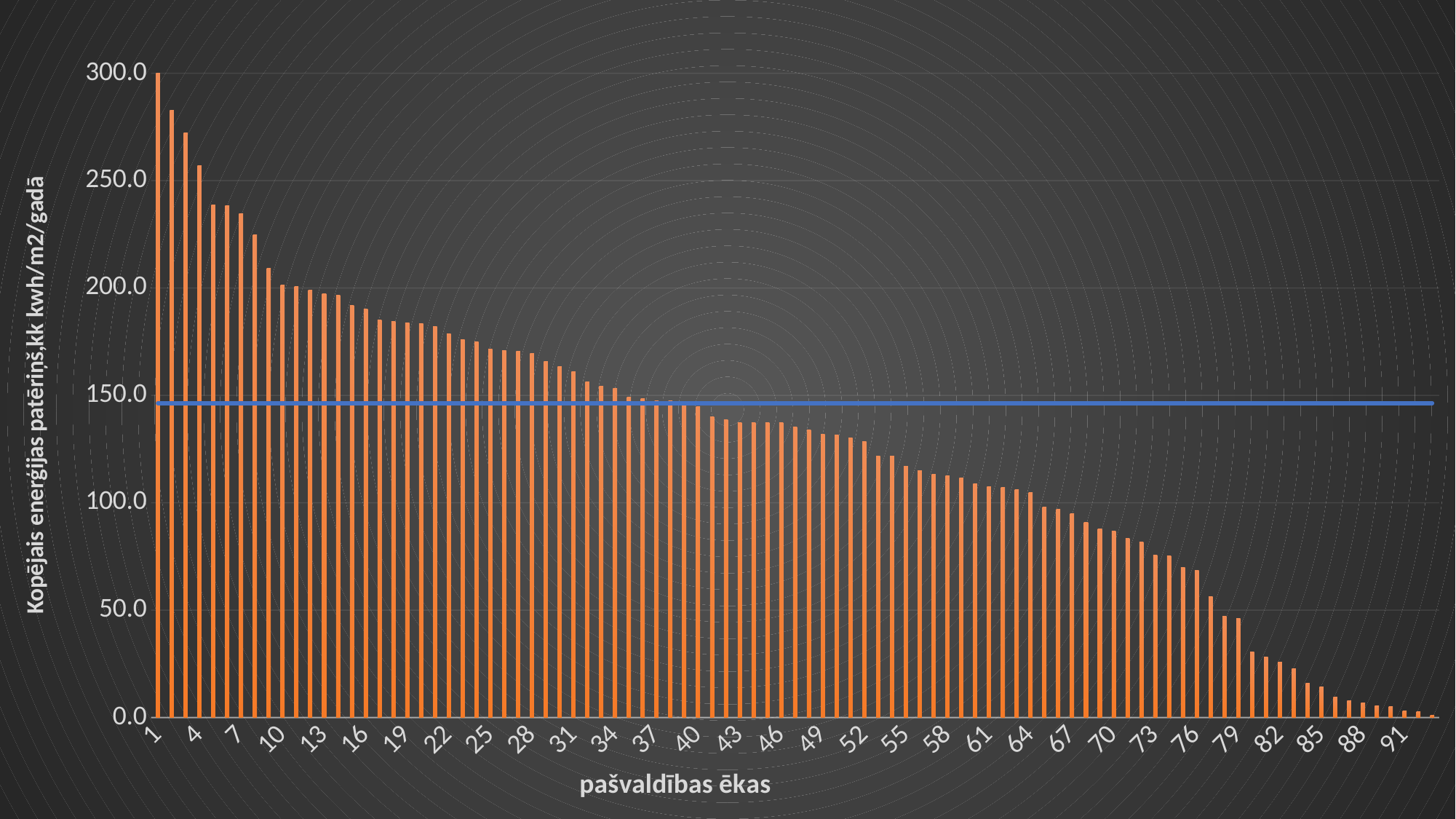

### Chart

| Category |  | Vidējais |
|---|---|---|
| 1 | 300.04589857815205 | 146.39738775972413 |
| 2 | 282.7635354538675 | 146.39738775972413 |
| 3 | 272.39830427352786 | 146.39738775972413 |
| 4 | 257.05647401009486 | 146.39738775972413 |
| 5 | 238.5638784214203 | 146.39738775972413 |
| 6 | 238.32448499715284 | 146.39738775972413 |
| 7 | 234.69279959439405 | 146.39738775972413 |
| 8 | 224.9094262123669 | 146.39738775972413 |
| 9 | 209.27178789244718 | 146.39738775972413 |
| 10 | 201.50254269744514 | 146.39738775972413 |
| 11 | 200.84496722273545 | 146.39738775972413 |
| 12 | 198.85446780383032 | 146.39738775972413 |
| 13 | 197.37272351597306 | 146.39738775972413 |
| 14 | 196.5823107822021 | 146.39738775972413 |
| 15 | 192.00592406397507 | 146.39738775972413 |
| 16 | 190.0591207458343 | 146.39738775972413 |
| 17 | 185.1862243976824 | 146.39738775972413 |
| 18 | 184.57555872276137 | 146.39738775972413 |
| 19 | 183.82927228964044 | 146.39738775972413 |
| 20 | 183.44253685041676 | 146.39738775972413 |
| 21 | 182.1956681306537 | 146.39738775972413 |
| 22 | 178.79437787851003 | 146.39738775972413 |
| 23 | 176.08017716247682 | 146.39738775972413 |
| 24 | 175.02881629032623 | 146.39738775972413 |
| 25 | 171.5525258072512 | 146.39738775972413 |
| 26 | 170.83410468630083 | 146.39738775972413 |
| 27 | 170.37959336549275 | 146.39738775972413 |
| 28 | 169.42560701906834 | 146.39738775972413 |
| 29 | 165.8280627730533 | 146.39738775972413 |
| 30 | 163.47785085364865 | 146.39738775972413 |
| 31 | 161.132435131694 | 146.39738775972413 |
| 32 | 156.35361960323752 | 146.39738775972413 |
| 33 | 154.39568118241414 | 146.39738775972413 |
| 34 | 153.19185819684637 | 146.39738775972413 |
| 35 | 149.12952405628332 | 146.39738775972413 |
| 36 | 148.5990585820372 | 146.39738775972413 |
| 37 | 147.6392508947278 | 146.39738775972413 |
| 38 | 147.57367742289205 | 146.39738775972413 |
| 39 | 146.23893965160093 | 146.39738775972413 |
| 40 | 144.64379413174282 | 146.39738775972413 |
| 41 | 140.04853992822672 | 146.39738775972413 |
| 42 | 138.56442805851458 | 146.39738775972413 |
| 43 | 137.41930526433342 | 146.39738775972413 |
| 44 | 137.30476759718545 | 146.39738775972413 |
| 45 | 137.25925957213255 | 146.39738775972413 |
| 46 | 137.15001313255627 | 146.39738775972413 |
| 47 | 135.15724685508886 | 146.39738775972413 |
| 48 | 133.85054601524885 | 146.39738775972413 |
| 49 | 131.83055684439745 | 146.39738775972413 |
| 50 | 131.58044002894292 | 146.39738775972413 |
| 51 | 130.21514171914382 | 146.39738775972413 |
| 52 | 128.5299419470561 | 146.39738775972413 |
| 53 | 121.75322063209578 | 146.39738775972413 |
| 54 | 121.60780536732682 | 146.39738775972413 |
| 55 | 116.8332437927715 | 146.39738775972413 |
| 56 | 115.04589515164976 | 146.39738775972413 |
| 57 | 113.10569018036709 | 146.39738775972413 |
| 58 | 112.42848620343473 | 146.39738775972413 |
| 59 | 111.46926042797618 | 146.39738775972413 |
| 60 | 108.95661008566857 | 146.39738775972413 |
| 61 | 107.52211376913358 | 146.39738775972413 |
| 62 | 106.98943713161732 | 146.39738775972413 |
| 63 | 105.94786821169905 | 146.39738775972413 |
| 64 | 104.84058292342718 | 146.39738775972413 |
| 65 | 97.95731591715786 | 146.39738775972413 |
| 66 | 96.91834498200141 | 146.39738775972413 |
| 67 | 95.09070122617506 | 146.39738775972413 |
| 68 | 90.89426896483015 | 146.39738775972413 |
| 69 | 87.65286767785534 | 146.39738775972413 |
| 70 | 86.67343199419892 | 146.39738775972413 |
| 71 | 83.32737017455456 | 146.39738775972413 |
| 72 | 81.61966476791332 | 146.39738775972413 |
| 73 | 75.60287070429071 | 146.39738775972413 |
| 74 | 75.31134789579333 | 146.39738775972413 |
| 75 | 69.89750125476017 | 146.39738775972413 |
| 76 | 68.37870889247813 | 146.39738775972413 |
| 77 | 56.39771253671915 | 146.39738775972413 |
| 78 | 47.18887130541697 | 146.39738775972413 |
| 79 | 46.17589216449096 | 146.39738775972413 |
| 80 | 30.377784877657856 | 146.39738775972413 |
| 81 | 28.191489361702125 | 146.39738775972413 |
| 82 | 25.777525539160045 | 146.39738775972413 |
| 83 | 22.609607027847247 | 146.39738775972413 |
| 84 | 16.077170418006432 | 146.39738775972413 |
| 85 | 14.120930654937556 | 146.39738775972413 |
| 86 | 9.663934426229508 | 146.39738775972413 |
| 87 | 7.67076948641559 | 146.39738775972413 |
| 88 | 6.9317107834428855 | 146.39738775972413 |
| 89 | 5.5041009463722395 | 146.39738775972413 |
| 90 | 4.94215031511617 | 146.39738775972413 |
| 91 | 3.1622549901096924 | 146.39738775972413 |
| 92 | 2.654535541470729 | 146.39738775972413 |
| 93 | 1.1533477321814254 | 146.39738775972413 |